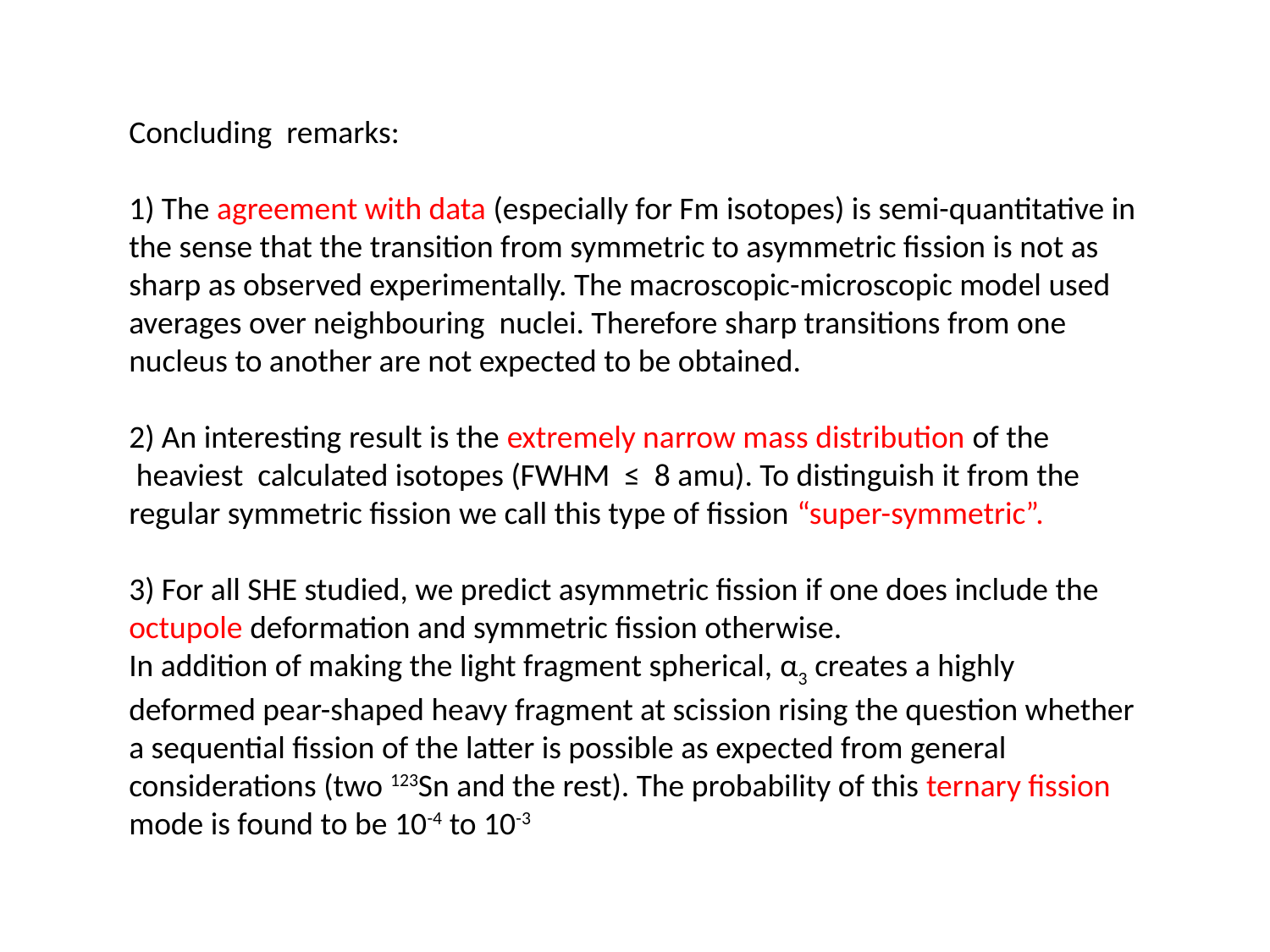

Concluding  remarks:

1) The agreement with data (especially for Fm isotopes) is semi-quantitative in the sense that the transition from symmetric to asymmetric fission is not as sharp as observed experimentally. The macroscopic-microscopic model used averages over neighbouring  nuclei. Therefore sharp transitions from one nucleus to another are not expected to be obtained.

2) An interesting result is the extremely narrow mass distribution of the
 heaviest  calculated isotopes (FWHM  ≤  8 amu). To distinguish it from the regular symmetric fission we call this type of fission “super-symmetric”.

3) For all SHE studied, we predict asymmetric fission if one does include the octupole deformation and symmetric fission otherwise.
In addition of making the light fragment spherical, α3 creates a highly deformed pear-shaped heavy fragment at scission rising the question whether a sequential fission of the latter is possible as expected from general considerations (two 123Sn and the rest). The probability of this ternary fission mode is found to be 10-4 to 10-3